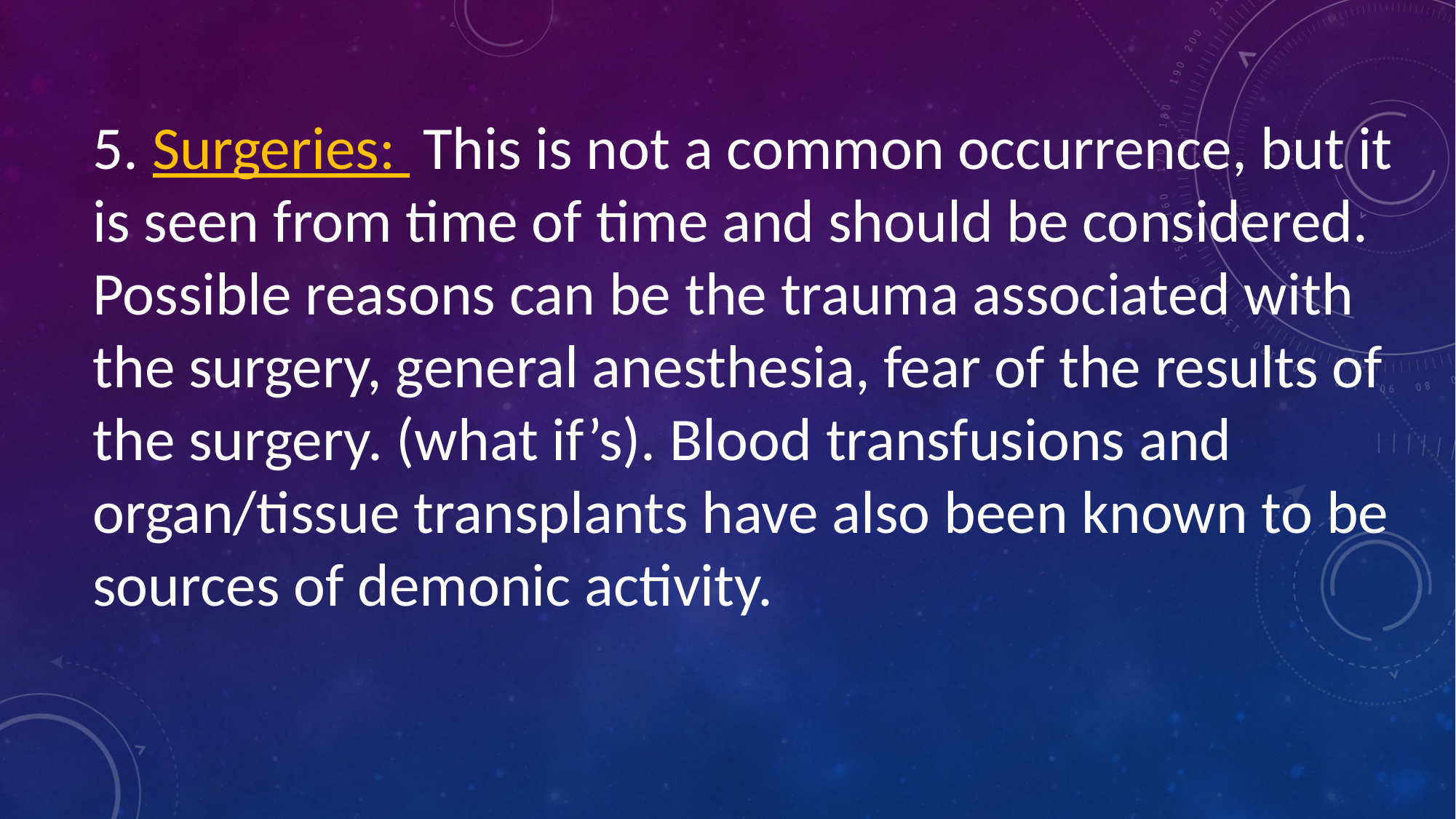

5. Surgeries:  This is not a common occurrence, but it is seen from time of time and should be considered. Possible reasons can be the trauma associated with the surgery, general anesthesia, fear of the results of the surgery. (what if’s). Blood transfusions and organ/tissue transplants have also been known to be sources of demonic activity.